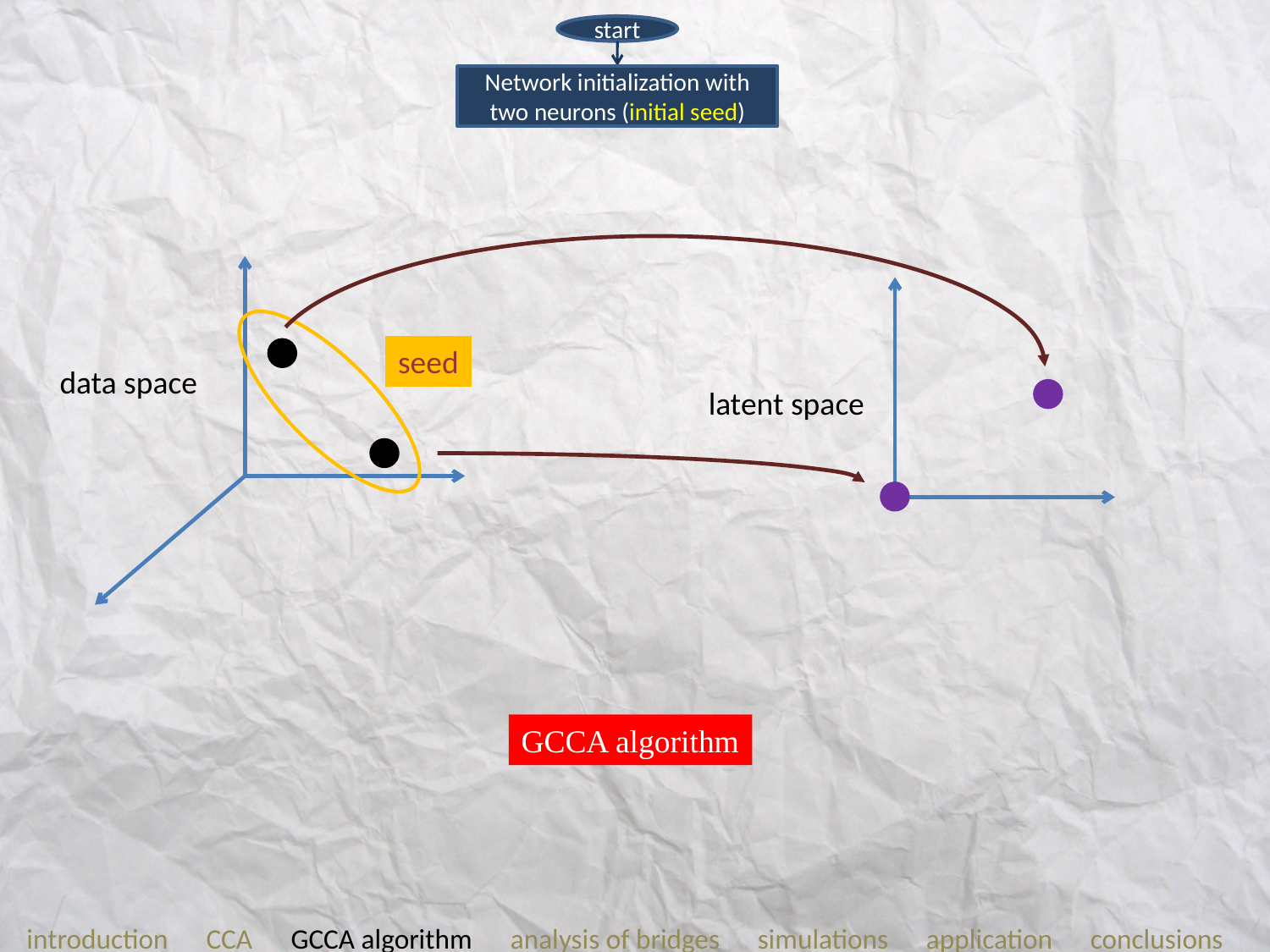

start
Network initialization with two neurons (initial seed)

data space

latent space
seed

GCCA algorithm
introduction      CCA      GCCA algorithm      analysis of bridges      simulations      application      conclusions